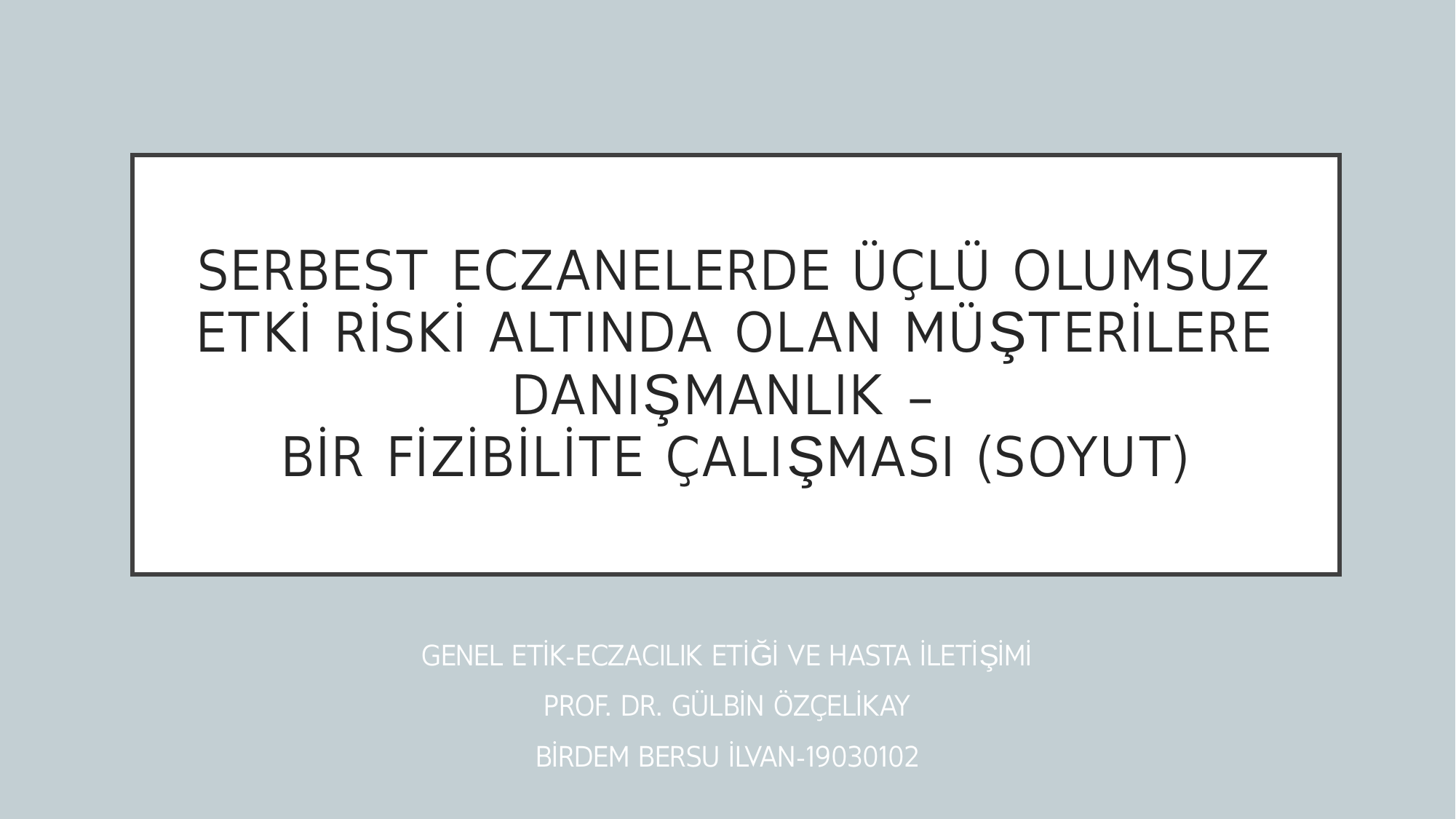

# Serbest eczanelerde üçlü olumsuz etki riski altında olan müşterilere danışmanlık – Bir fizibilite çalışması (Soyut)
GENEL ETİK-ECZACILIK ETİĞİ VE HASTA İLETİŞİMİ
PROF. DR. GÜLBİN ÖZÇELİKAY
BİRDEM BERSU İLVAN-19030102